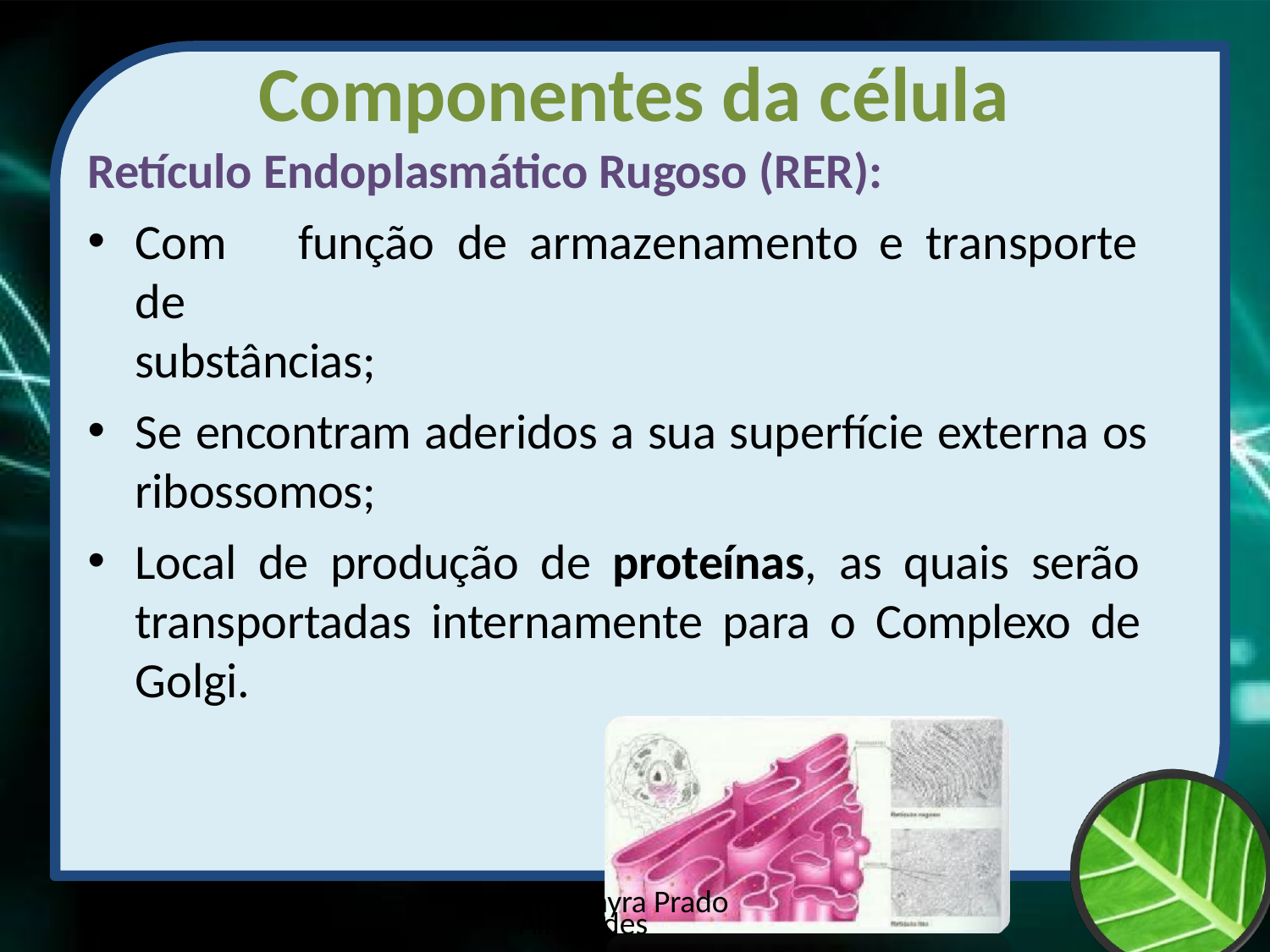

# Componentes da célula
Retículo Endoplasmático Rugoso (RER):
Com	função	de	armazenamento	e	transporte	de
substâncias;
Se encontram aderidos a sua superfície externa os  ribossomos;
Local de produção de proteínas, as quais serão  transportadas internamente para o Complexo de  Golgi.

Prof Zayra Prado Almondes